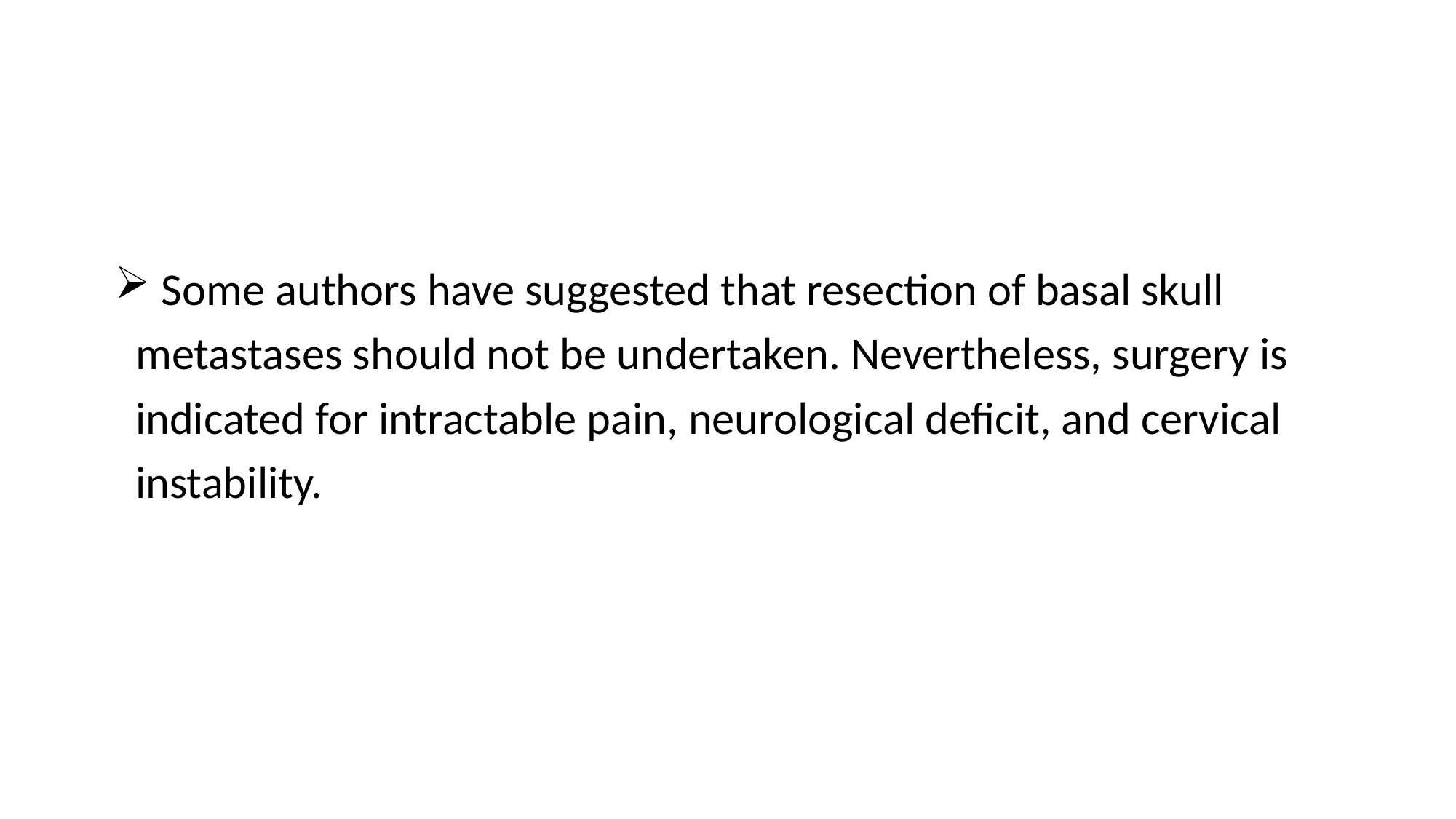

Some authors have suggested that resection of basal skull
  metastases should not be undertaken. Nevertheless, surgery is
  indicated for intractable pain, neurological deﬁcit, and cervical
  instability.